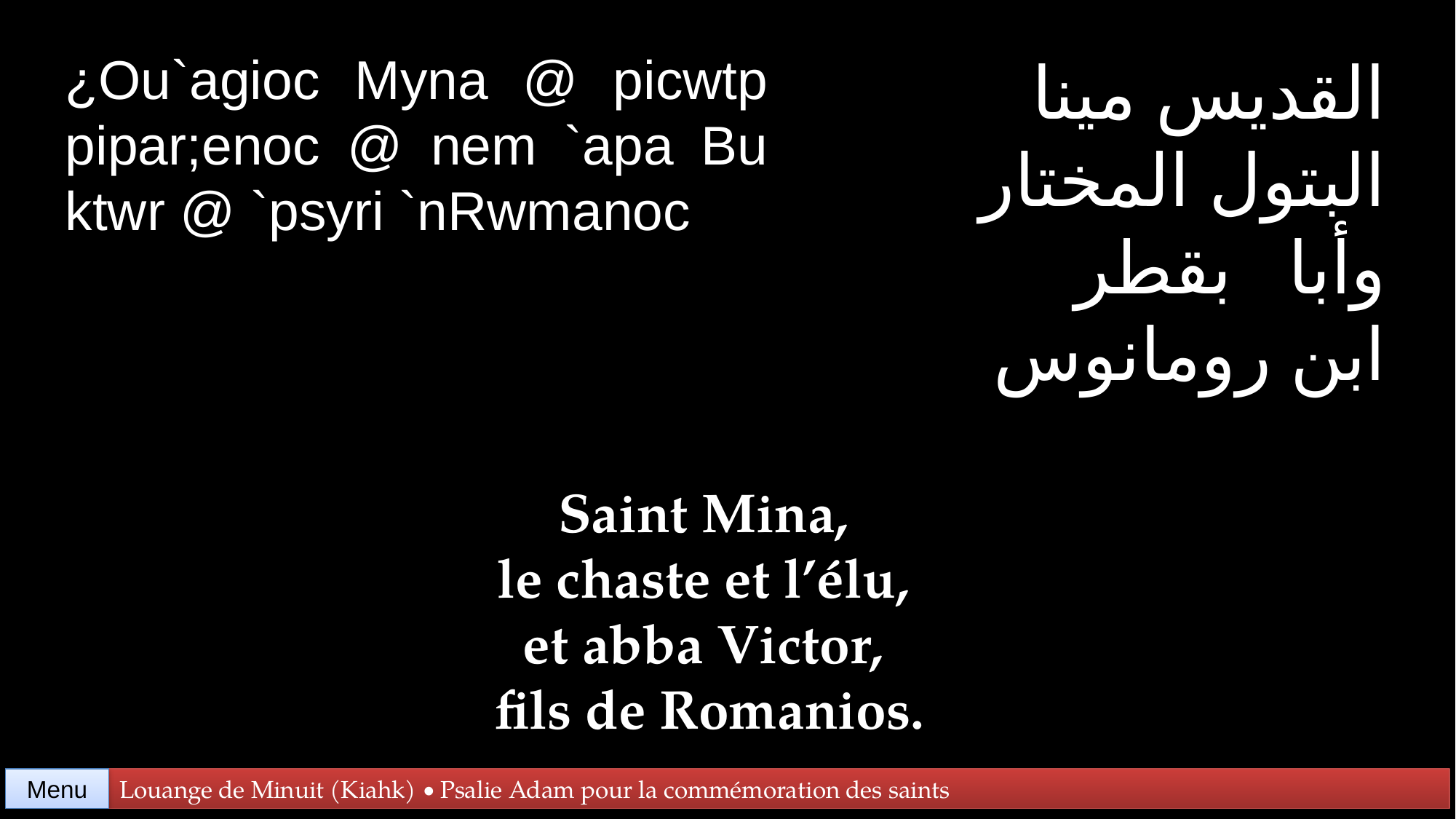

¿Ou`agioc Myna @ picwtp pipar;enoc @ nem `apa Bu ktwr @ `psyri `nRwmanoc
القديس مينا
البتول المختار
وأبا   بقطر
ابن رومانوس
Saint Mina,
le chaste et l’élu,
et abba Victor,
fils de Romanios.
Menu
Louange de Minuit (Kiahk) • Psalie Adam pour la commémoration des saints